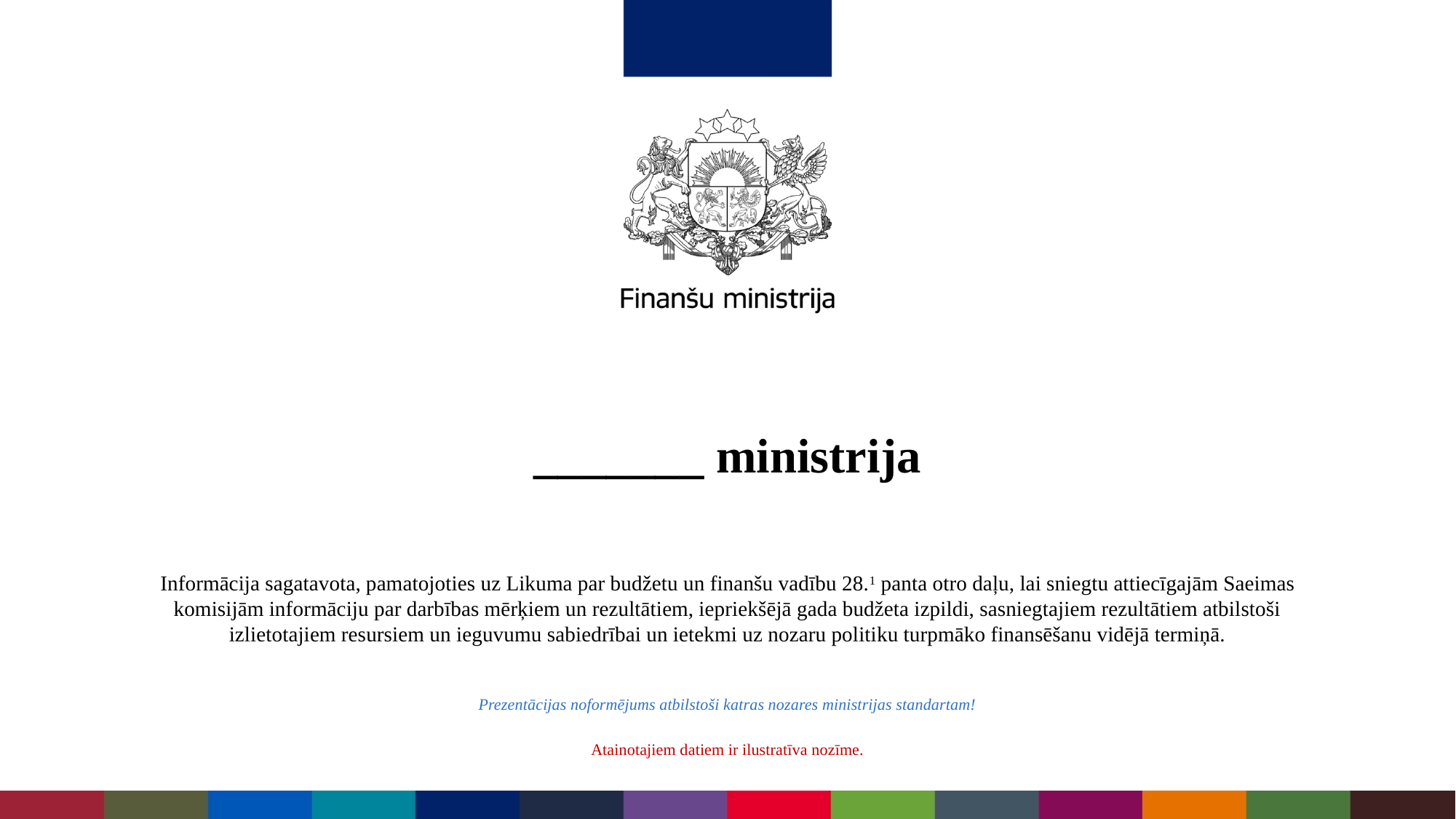

# _______ ministrija
Informācija sagatavota, pamatojoties uz Likuma par budžetu un finanšu vadību 28.1 panta otro daļu, lai sniegtu attiecīgajām Saeimas komisijām informāciju par darbības mērķiem un rezultātiem, iepriekšējā gada budžeta izpildi, sasniegtajiem rezultātiem atbilstoši izlietotajiem resursiem un ieguvumu sabiedrībai un ietekmi uz nozaru politiku turpmāko finansēšanu vidējā termiņā.
Prezentācijas noformējums atbilstoši katras nozares ministrijas standartam!

Atainotajiem datiem ir ilustratīva nozīme.